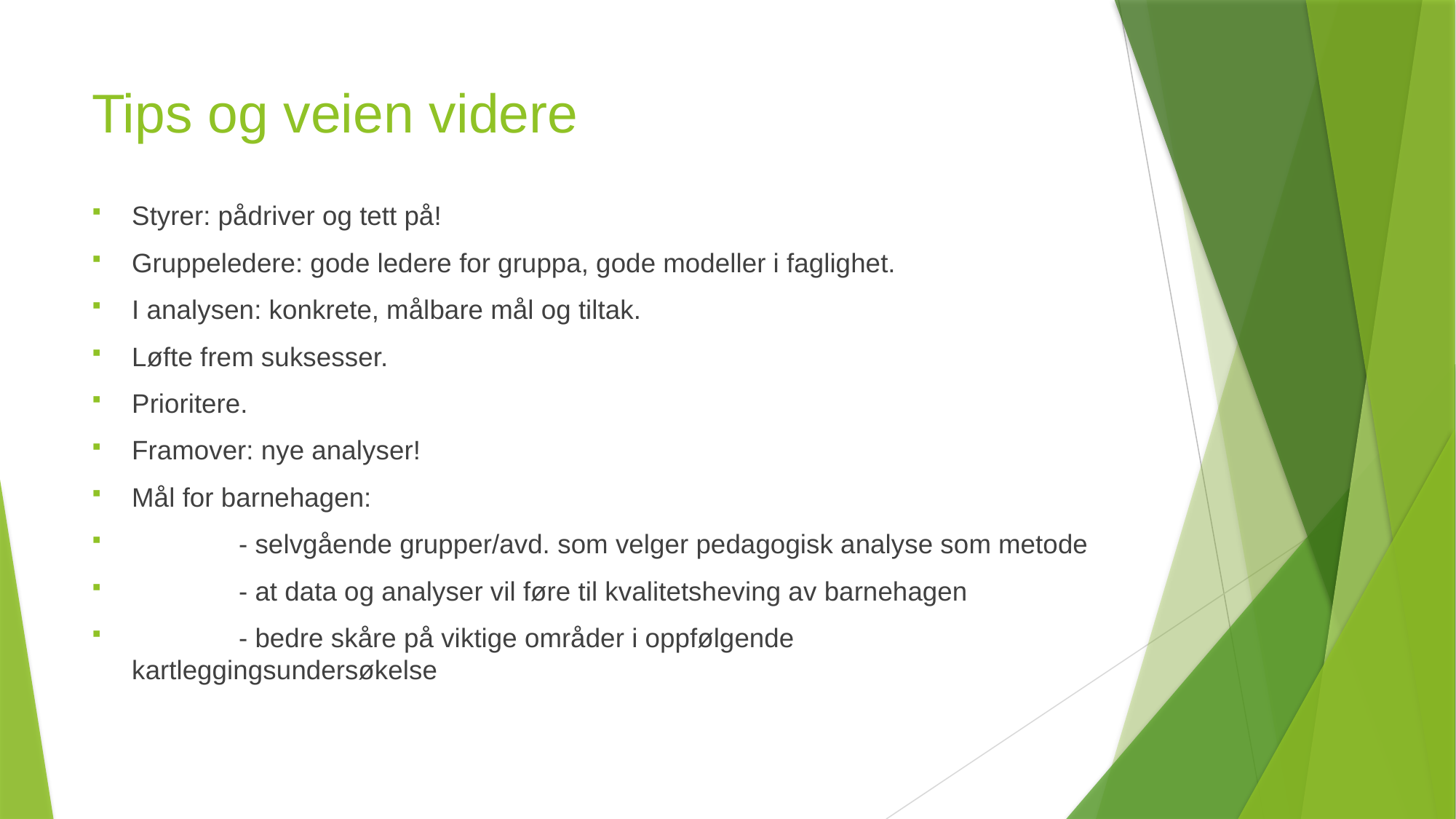

# Tips og veien videre
Styrer: pådriver og tett på!
Gruppeledere: gode ledere for gruppa, gode modeller i faglighet.
I analysen: konkrete, målbare mål og tiltak.
Løfte frem suksesser.
Prioritere.
Framover: nye analyser!
Mål for barnehagen:
	- selvgående grupper/avd. som velger pedagogisk analyse som metode
	- at data og analyser vil føre til kvalitetsheving av barnehagen
	- bedre skåre på viktige områder i oppfølgende kartleggingsundersøkelse